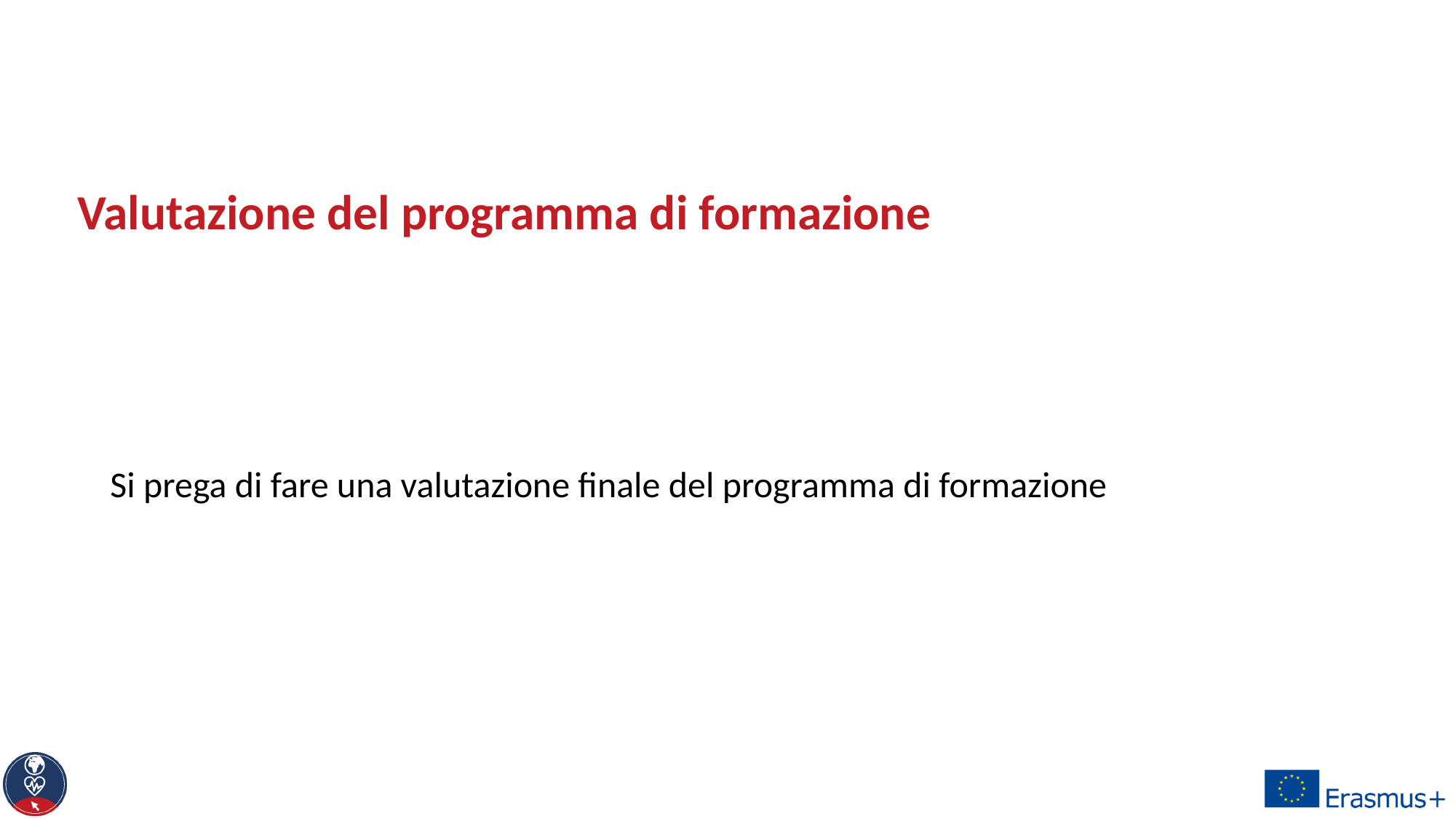

# Valutazione del programma di formazione
Si prega di fare una valutazione finale del programma di formazione